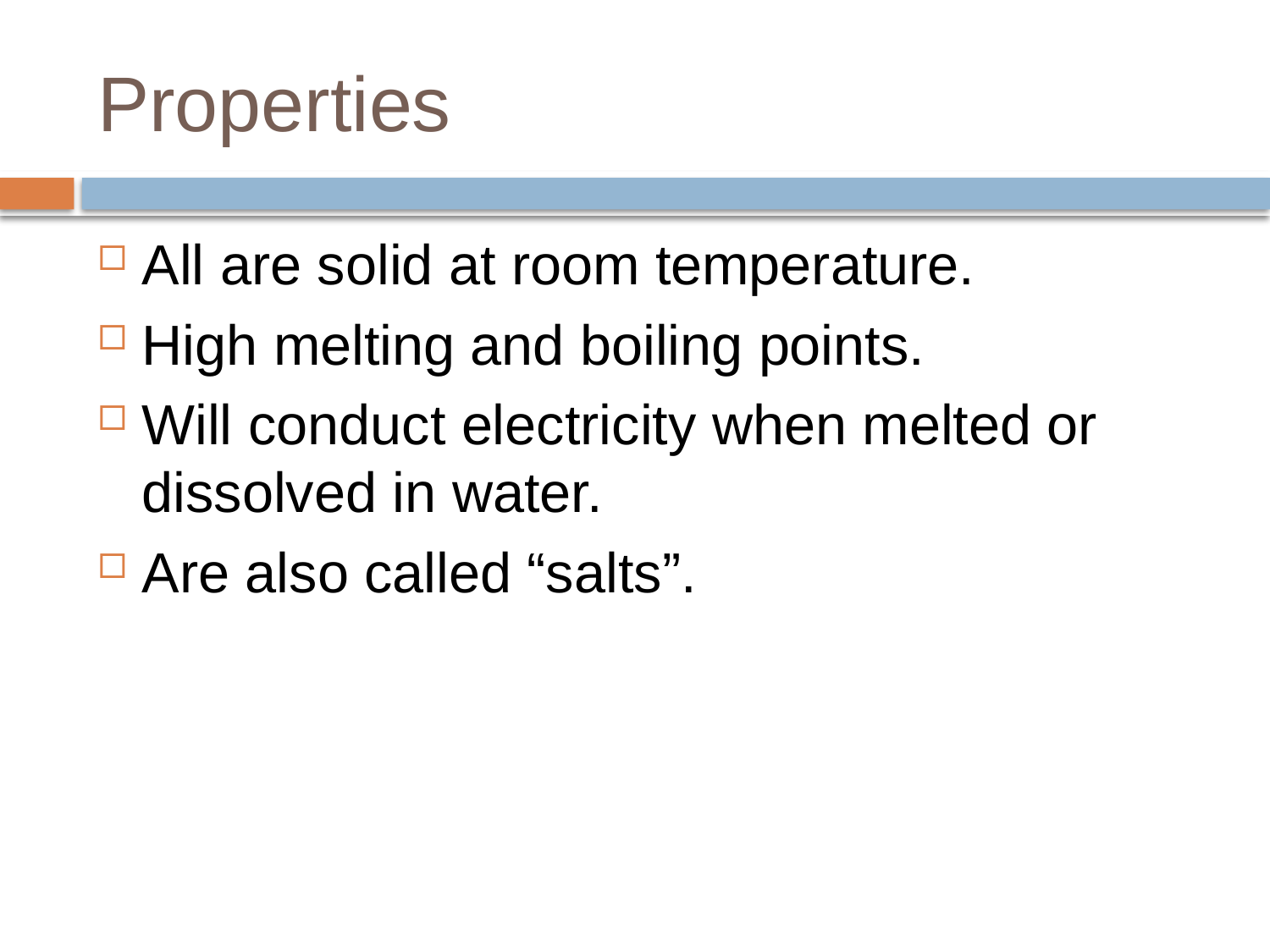

# Properties
All are solid at room temperature.
High melting and boiling points.
Will conduct electricity when melted or dissolved in water.
Are also called “salts”.